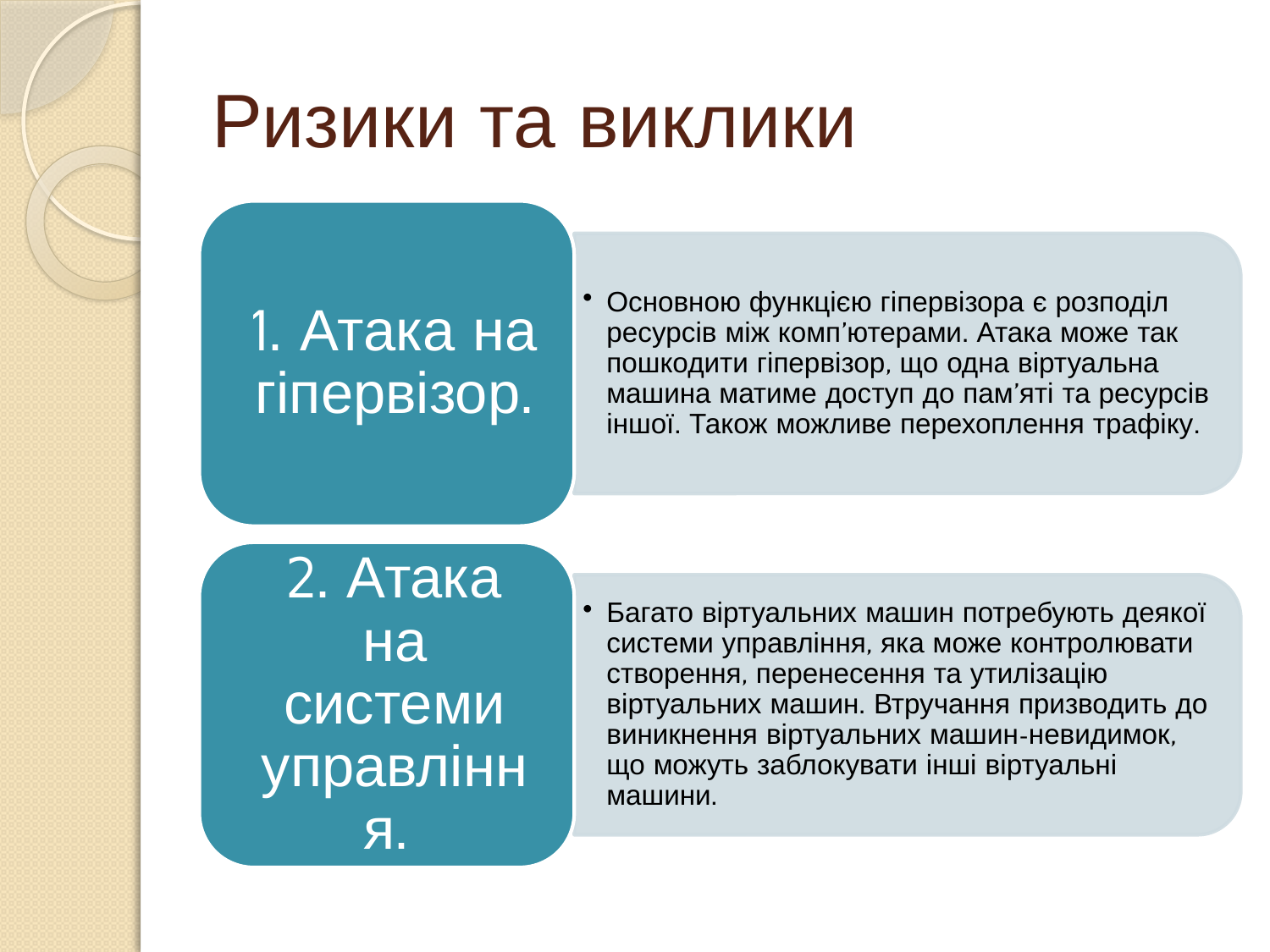

# Ризики та виклики
Основною функцією гіпервізора є розподіл ресурсів між комп’ютерами. Атака може так пошкодити гіпервізор, що одна віртуальна машина матиме доступ до пам’яті та ресурсів іншої. Також можливе перехоплення трафіку.
1. Атака на гіпервізор.
Багато віртуальних машин потребують деякої системи управління, яка може контролювати створення, перенесення та утилізацію віртуальних машин. Втручання призводить до виникнення віртуальних машин-невидимок, що можуть заблокувати інші віртуальні машини.
2. Атака на системи управління.